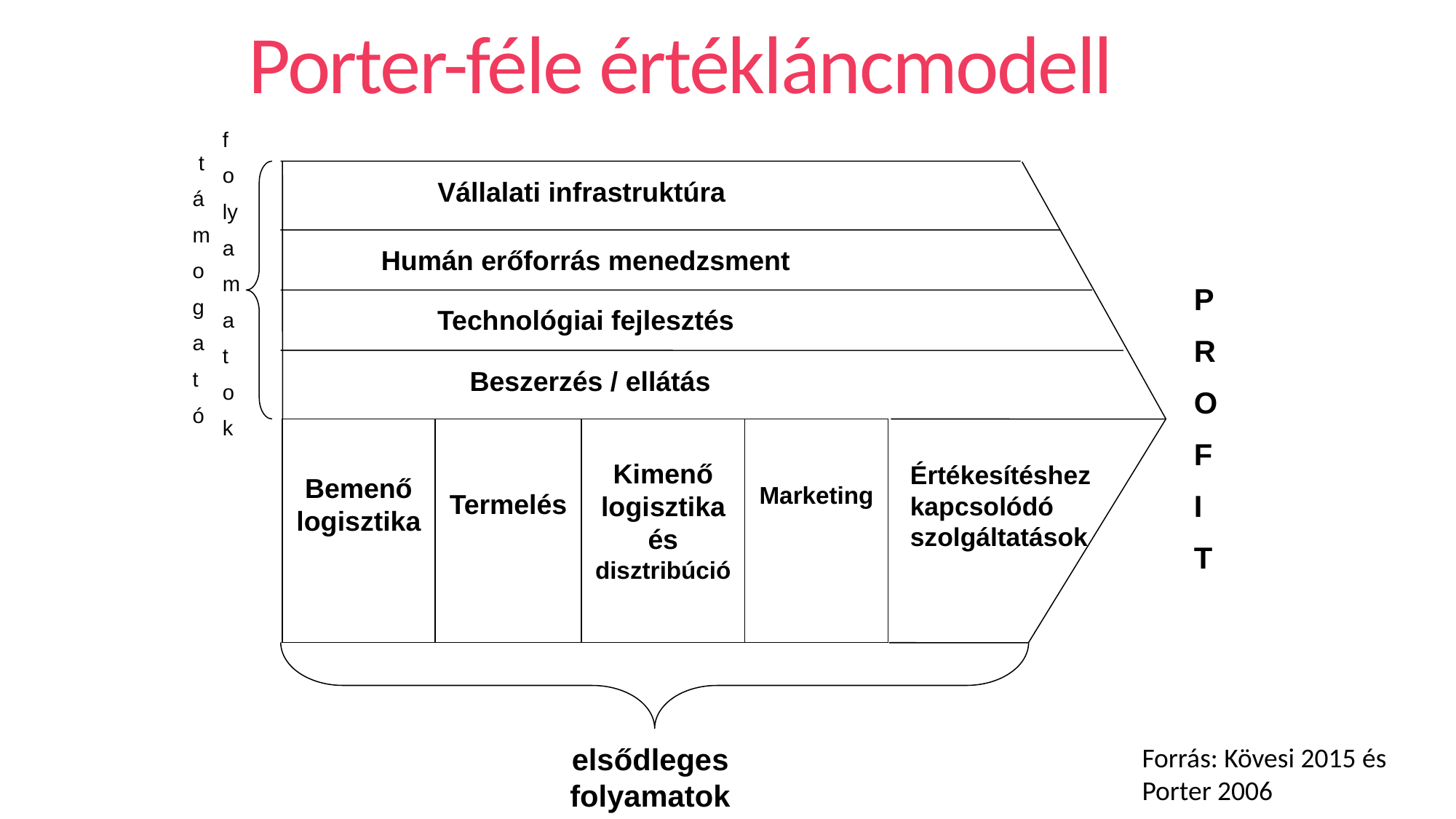

# Porter-féle értékláncmodell
f
o
ly
a
m
a
t
o
k
 t
á
m
o
g
a
t
ó

Vállalati infrastruktúra

Humán erőforrás menedzsment
P
R
O
F
I
T

Technológiai fejlesztés

Beszerzés / ellátás

Bemenő logisztika

Termelés

Kimenő logisztika és disztribúció

Marketing

Értékesítéshez kapcsolódó szolgáltatások

elsődleges folyamatok
Forrás: Kövesi 2015 és Porter 2006